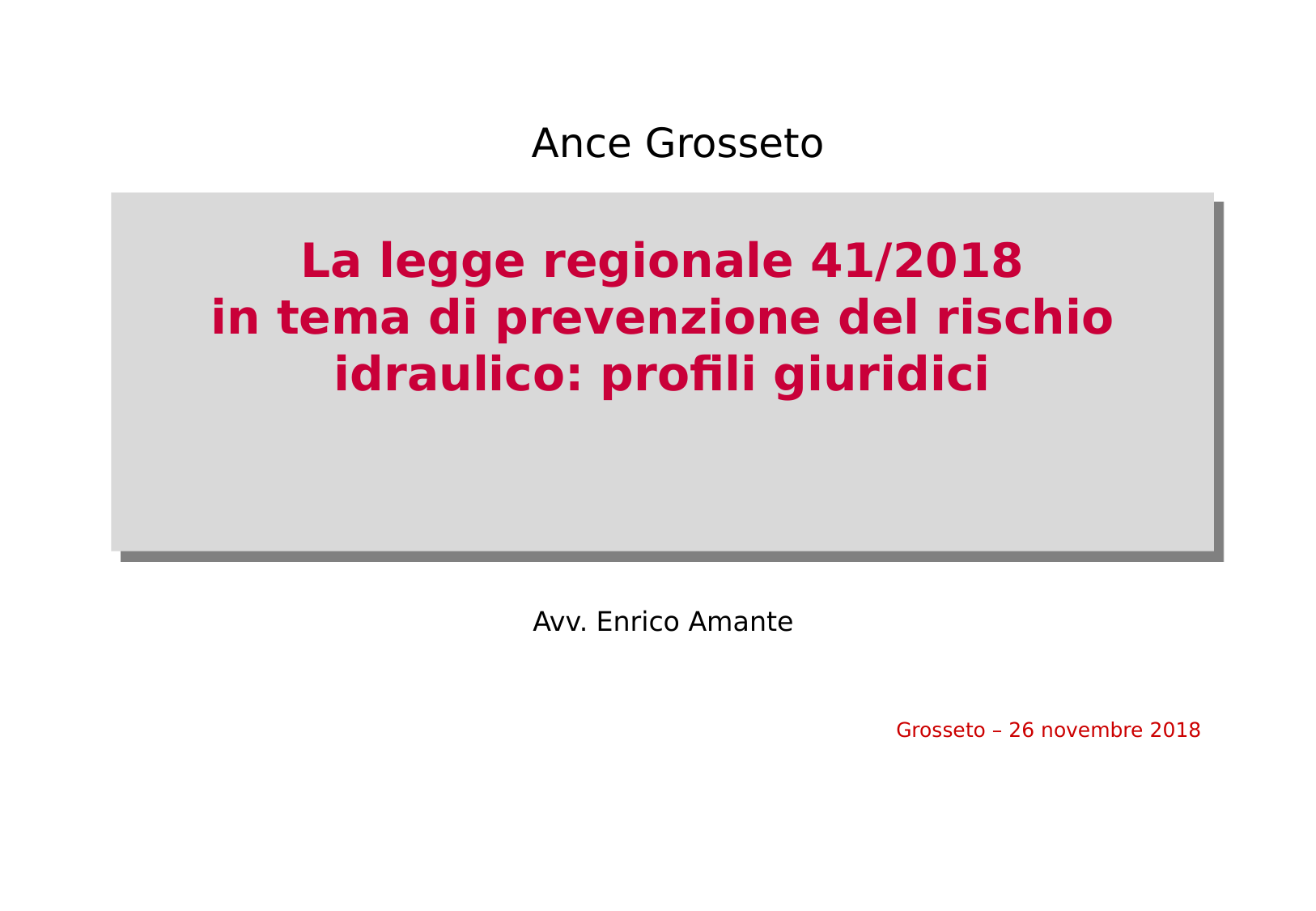

Ance Grosseto
# La legge regionale 41/2018 in tema di prevenzione del rischio idraulico: profili giuridici

Avv. Enrico Amante

Grosseto – 26 novembre 2018